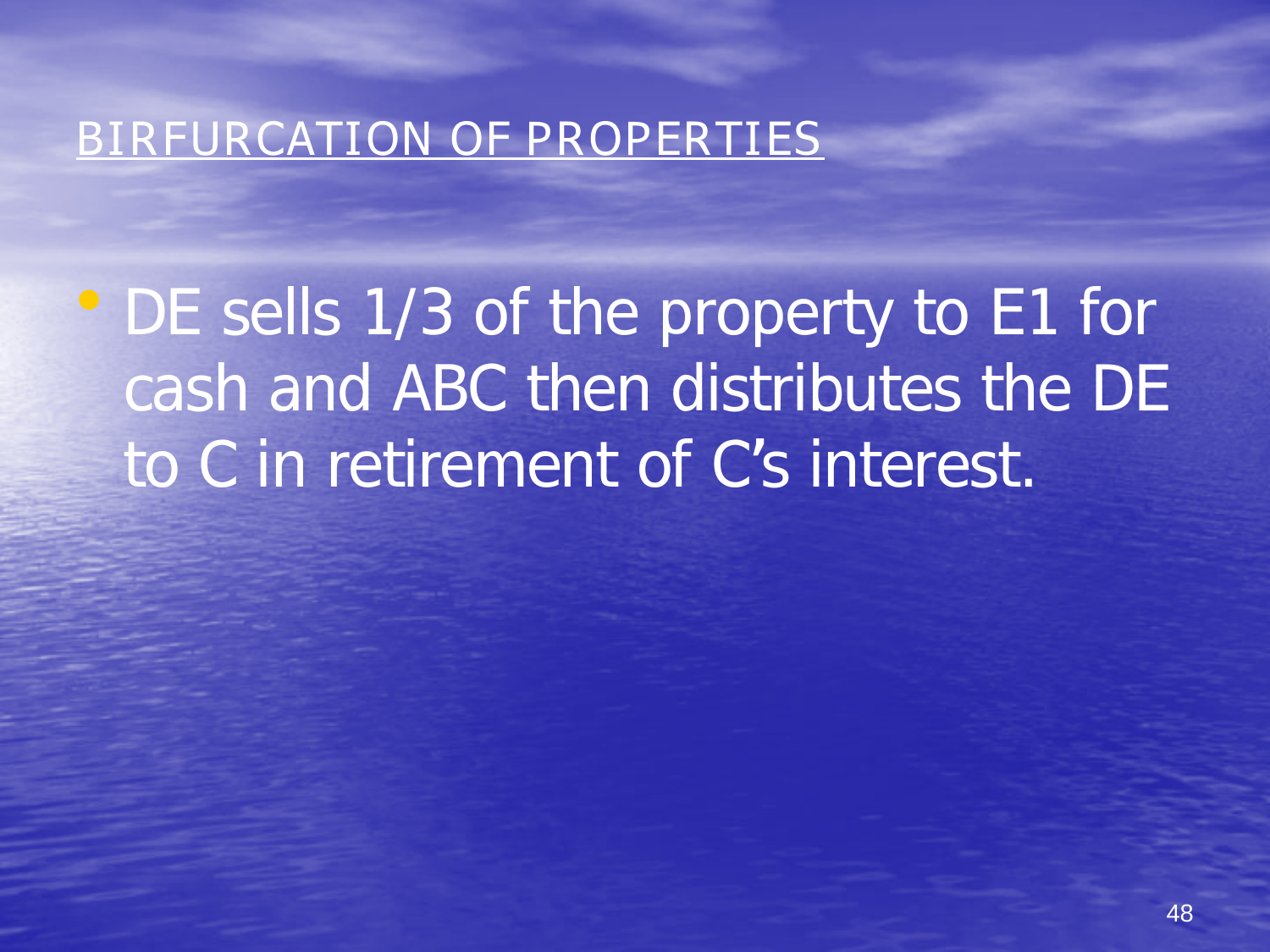

# BIRFURCATION OF PROPERTIES
DE sells 1/3 of the property to E1 for cash and ABC then distributes the DE to C in retirement of C’s interest.

48